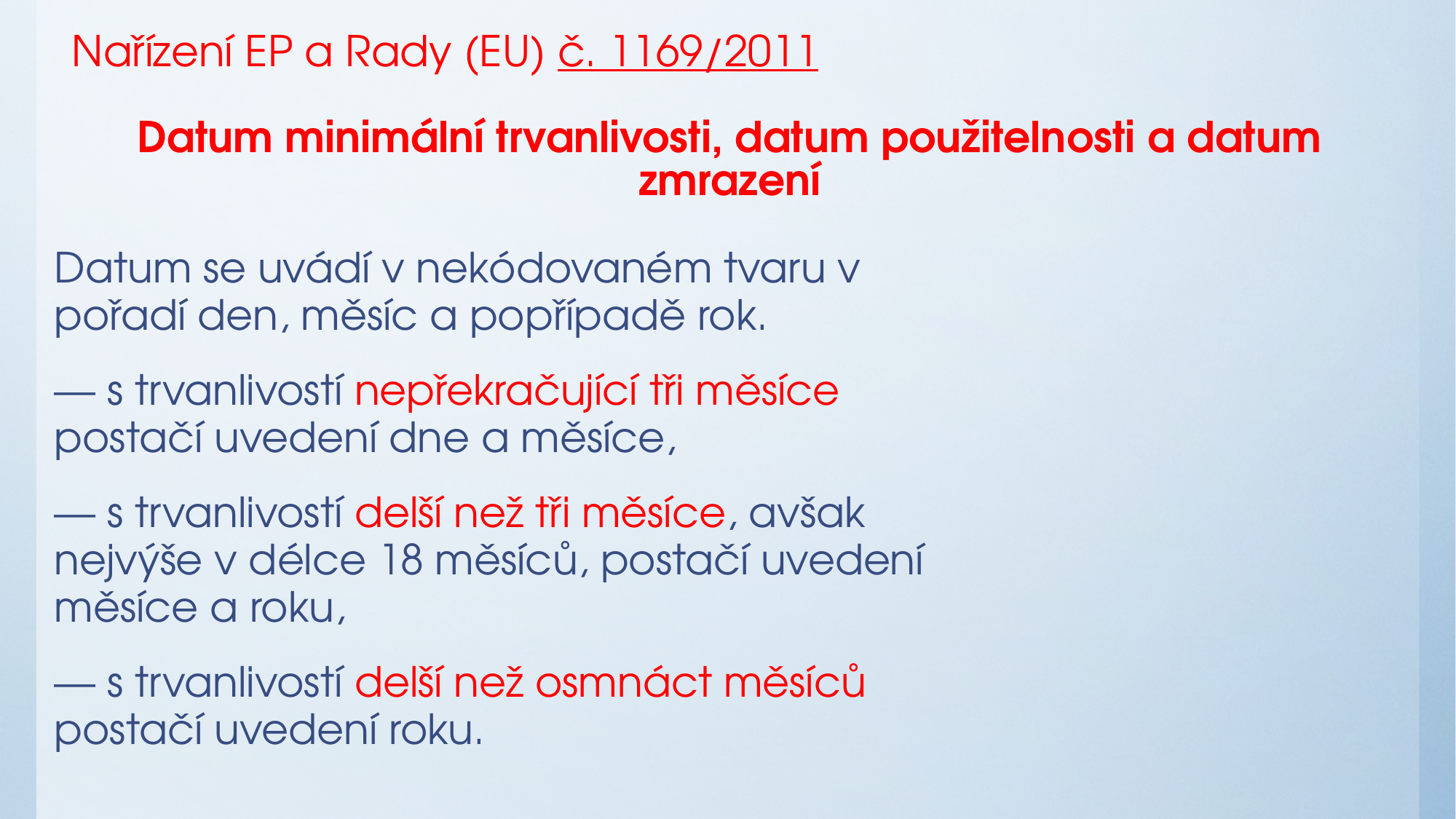

Nařízení EP a Rady (EU) č. 1169/2011
# Datum minimální trvanlivosti, datum použitelnosti a datum zmrazení
Datum se uvádí v nekódovaném tvaru v pořadí den, měsíc a popřípadě rok.
— s trvanlivostí nepřekračující tři měsíce postačí uvedení dne a měsíce,
— s trvanlivostí delší než tři měsíce, avšak nejvýše v délce 18 měsíců, postačí uvedení měsíce a roku,
— s trvanlivostí delší než osmnáct měsíců postačí uvedení roku.